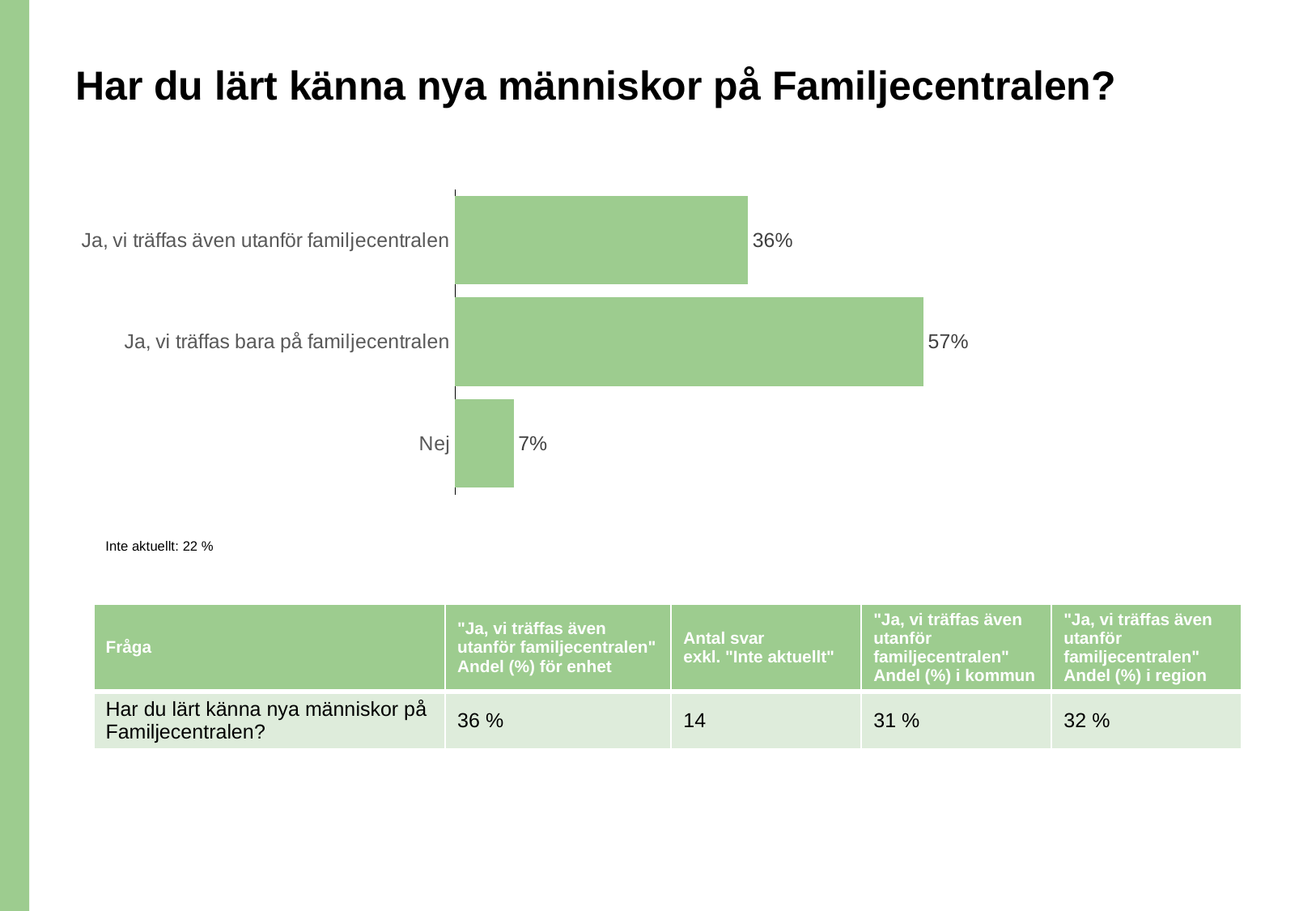

# Har du lärt känna nya människor på Familjecentralen?

### Chart

| Category | Har du lärt känna nya människor på Familjecentralen? |
|---|---|
| Ja, vi träffas även utanför familjecentralen | 0.3571428571428571 |
| Ja, vi träffas bara på familjecentralen | 0.5714285714285714 |
| Nej | 0.0714285714285714 |
Inte aktuellt: 22 %
| Fråga | "Ja, vi träffas även utanför familjecentralen" Andel (%) för enhet | Antal svar exkl. "Inte aktuellt" | "Ja, vi träffas även utanför familjecentralen" Andel (%) i kommun | "Ja, vi träffas även utanför familjecentralen" Andel (%) i region |
| --- | --- | --- | --- | --- |
| Har du lärt känna nya människor på Familjecentralen? | 36 % | 14 | 31 % | 32 % |